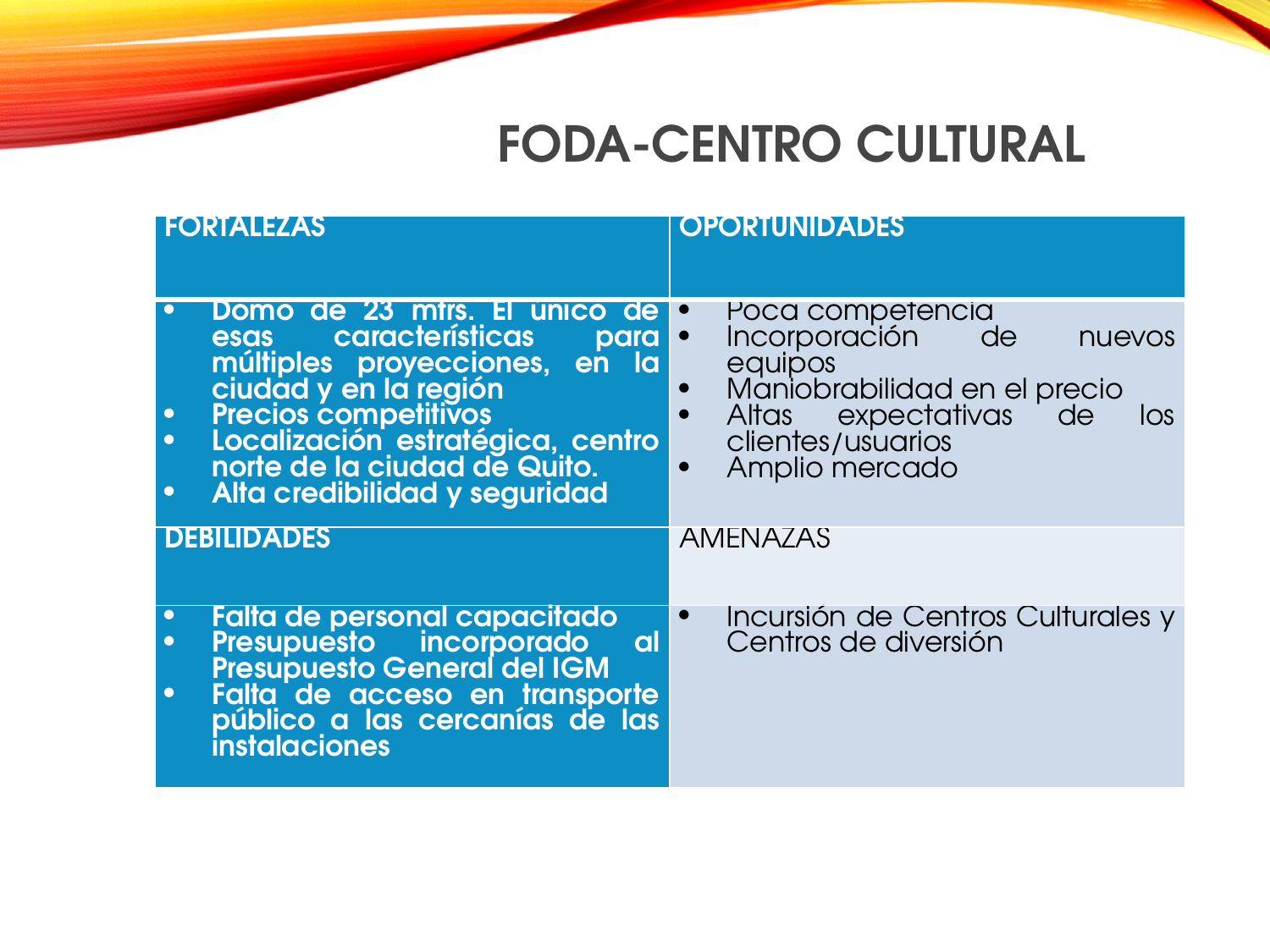

FODA-CENTRO CULTURAL
| FORTALEZAS | OPORTUNIDADES |
| --- | --- |
| Domo de 23 mtrs. El único de esas características para múltiples proyecciones, en la ciudad y en la región Precios competitivos Localización estratégica, centro norte de la ciudad de Quito. Alta credibilidad y seguridad | Poca competencia Incorporación de nuevos equipos Maniobrabilidad en el precio Altas expectativas de los clientes/usuarios Amplio mercado |
| DEBILIDADES | AMENAZAS |
| Falta de personal capacitado Presupuesto incorporado al Presupuesto General del IGM Falta de acceso en transporte público a las cercanías de las instalaciones | Incursión de Centros Culturales y Centros de diversión |